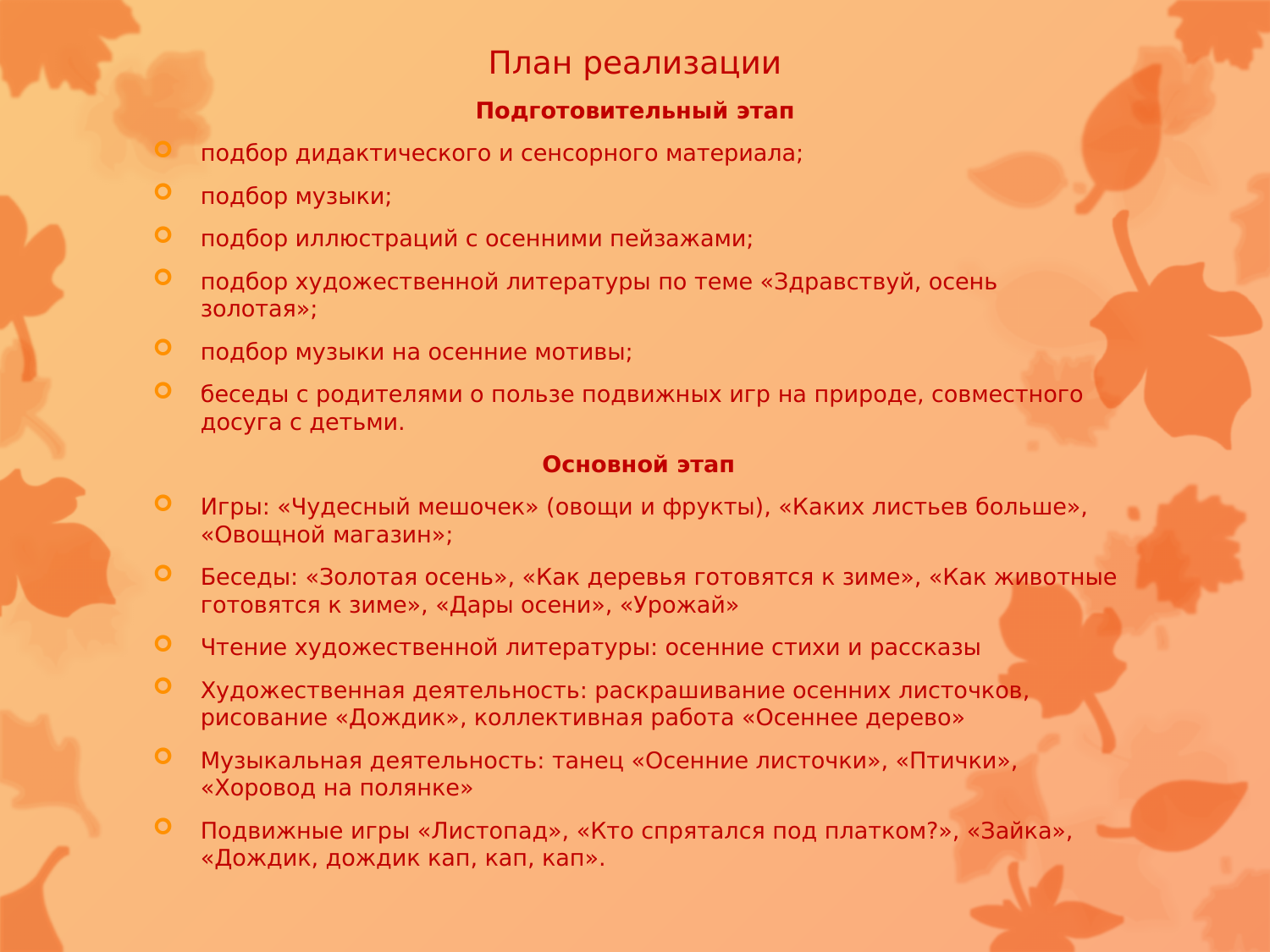

# План реализации
 Подготовительный этап
подбор дидактического и сенсорного материала;
подбор музыки;
подбор иллюстраций с осенними пейзажами;
подбор художественной литературы по теме «Здравствуй, осень золотая»;
подбор музыки на осенние мотивы;
беседы с родителями о пользе подвижных игр на природе, совместного досуга с детьми.
 Основной этап
Игры: «Чудесный мешочек» (овощи и фрукты), «Каких листьев больше», «Овощной магазин»;
Беседы: «Золотая осень», «Как деревья готовятся к зиме», «Как животные готовятся к зиме», «Дары осени», «Урожай»
Чтение художественной литературы: осенние стихи и рассказы
Художественная деятельность: раскрашивание осенних листочков, рисование «Дождик», коллективная работа «Осеннее дерево»
Музыкальная деятельность: танец «Осенние листочки», «Птички», «Хоровод на полянке»
Подвижные игры «Листопад», «Кто спрятался под платком?», «Зайка», «Дождик, дождик кап, кап, кап».